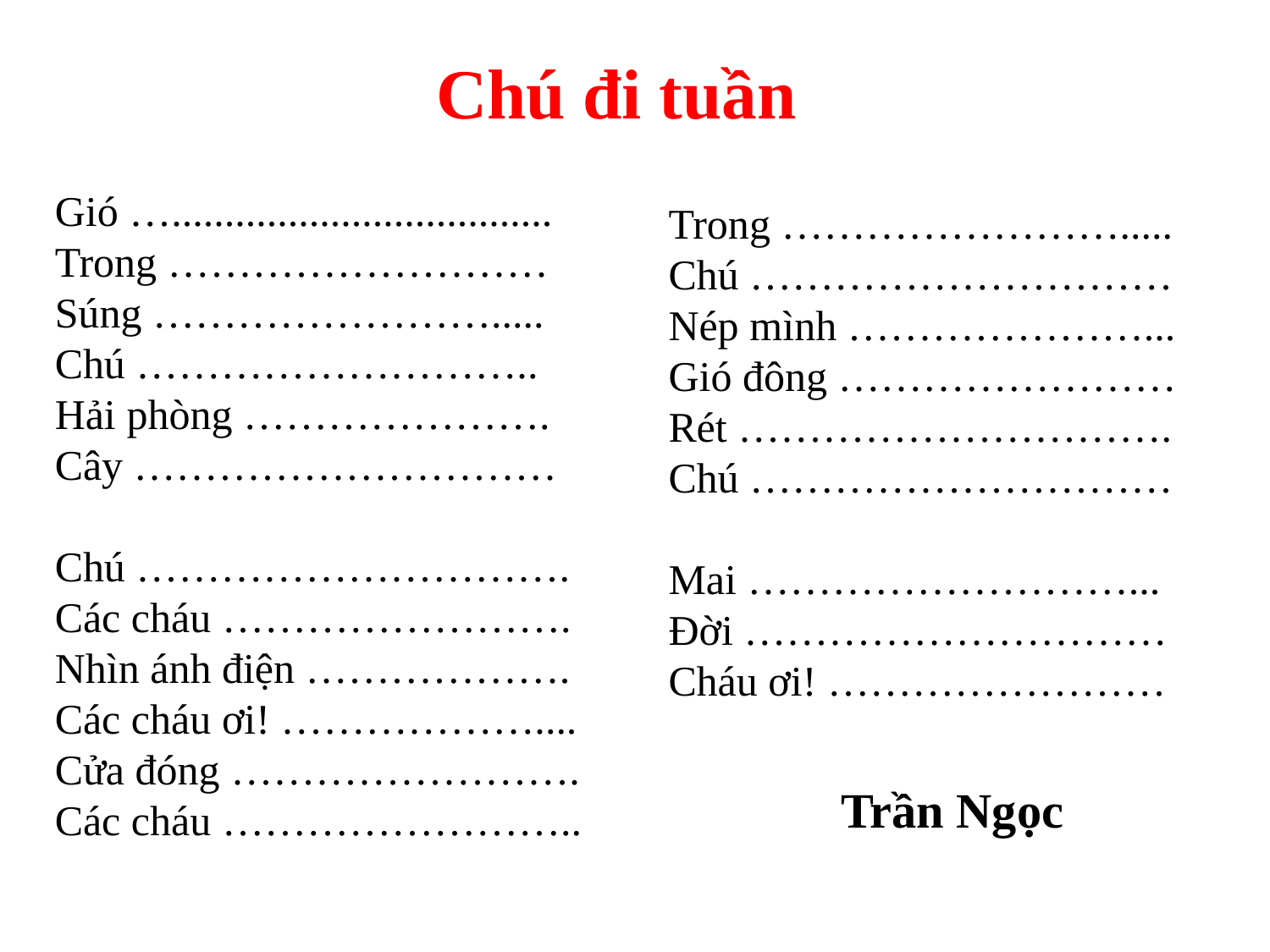

Chú đi tuần
Gió …....................................
Trong ………………………
Súng …………………….....
Chú ………………………..
Hải phòng ………………….
Cây …………………………

Chú ………………………….
Các cháu …………………….
Nhìn ánh điện ……………….
Các cháu ơi! ………………....
Cửa đóng …………………….
Các cháu ……………………..
Trong …………………….....
Chú …………………………
Nép mình …………………...
Gió đông ……………………
Rét ………………………….
Chú …………………………

Mai ………………………...
Đời …………………………
Cháu ơi! ……………………
Trần Ngọc